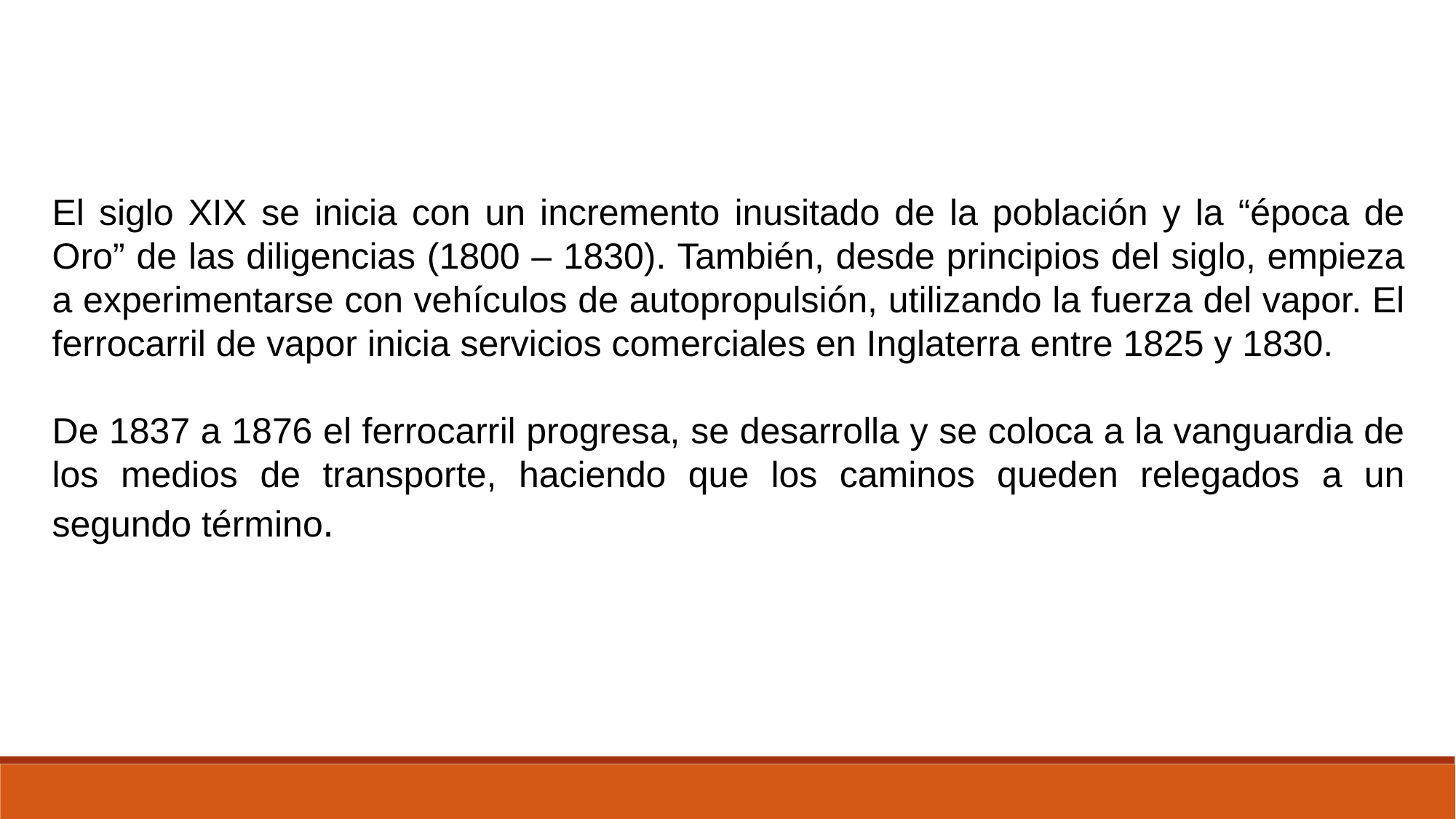

El siglo XIX se inicia con un incremento inusitado de la población y la “época de Oro” de las diligencias (1800 – 1830). También, desde principios del siglo, empieza a experimentarse con vehículos de autopropulsión, utilizando la fuerza del vapor. El ferrocarril de vapor inicia servicios comerciales en Inglaterra entre 1825 y 1830.

De 1837 a 1876 el ferrocarril progresa, se desarrolla y se coloca a la vanguardia de los medios de transporte, haciendo que los caminos queden relegados a un segundo término.